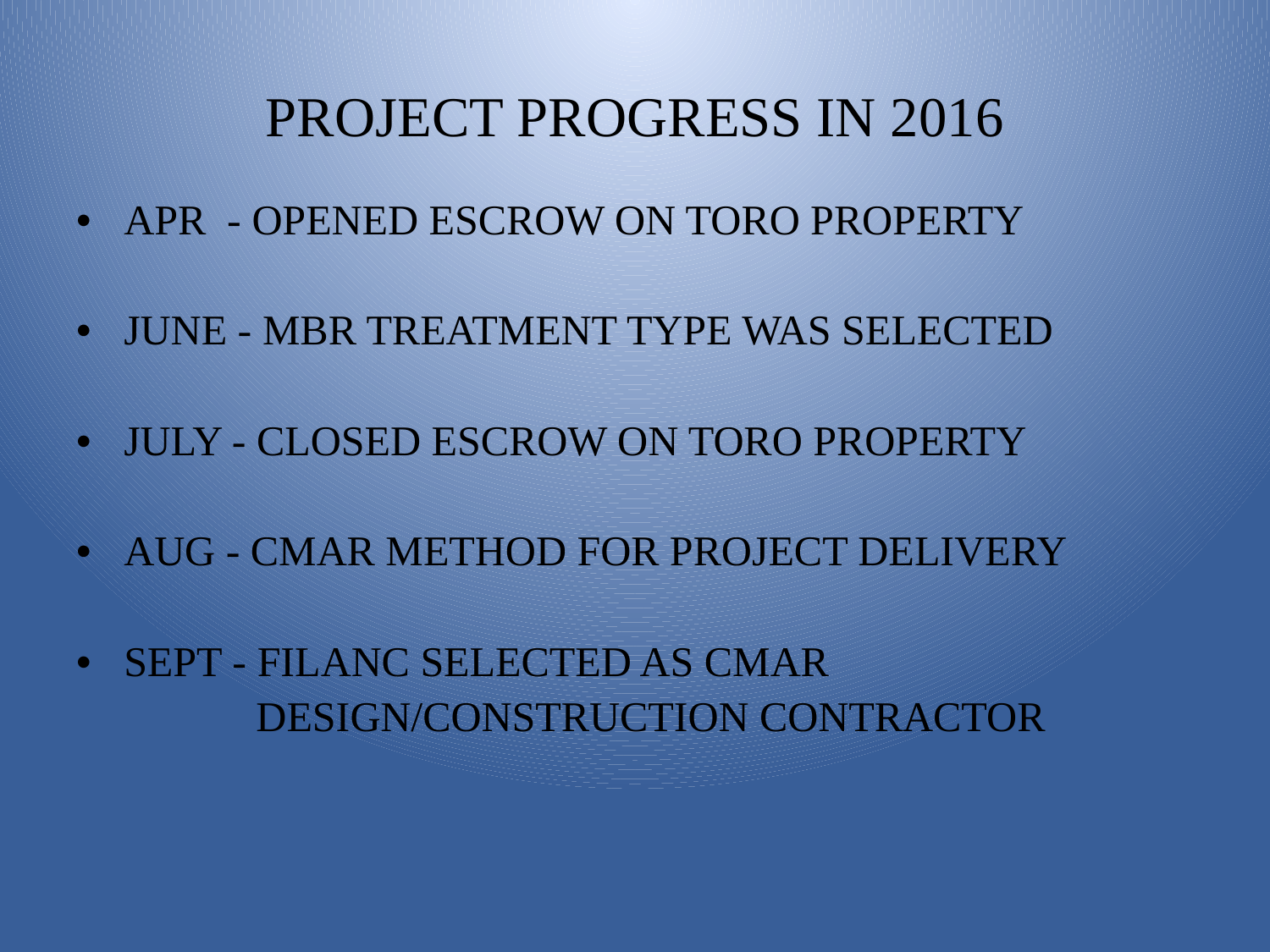

# PROJECT PROGRESS IN 2016
APR  - OPENED ESCROW ON TORO PROPERTY

JUNE - MBR TREATMENT TYPE WAS SELECTED

JULY - CLOSED ESCROW ON TORO PROPERTY

AUG - CMAR METHOD FOR PROJECT DELIVERY

SEPT - FILANC SELECTED AS CMAR
                 DESIGN/CONSTRUCTION CONTRACTOR